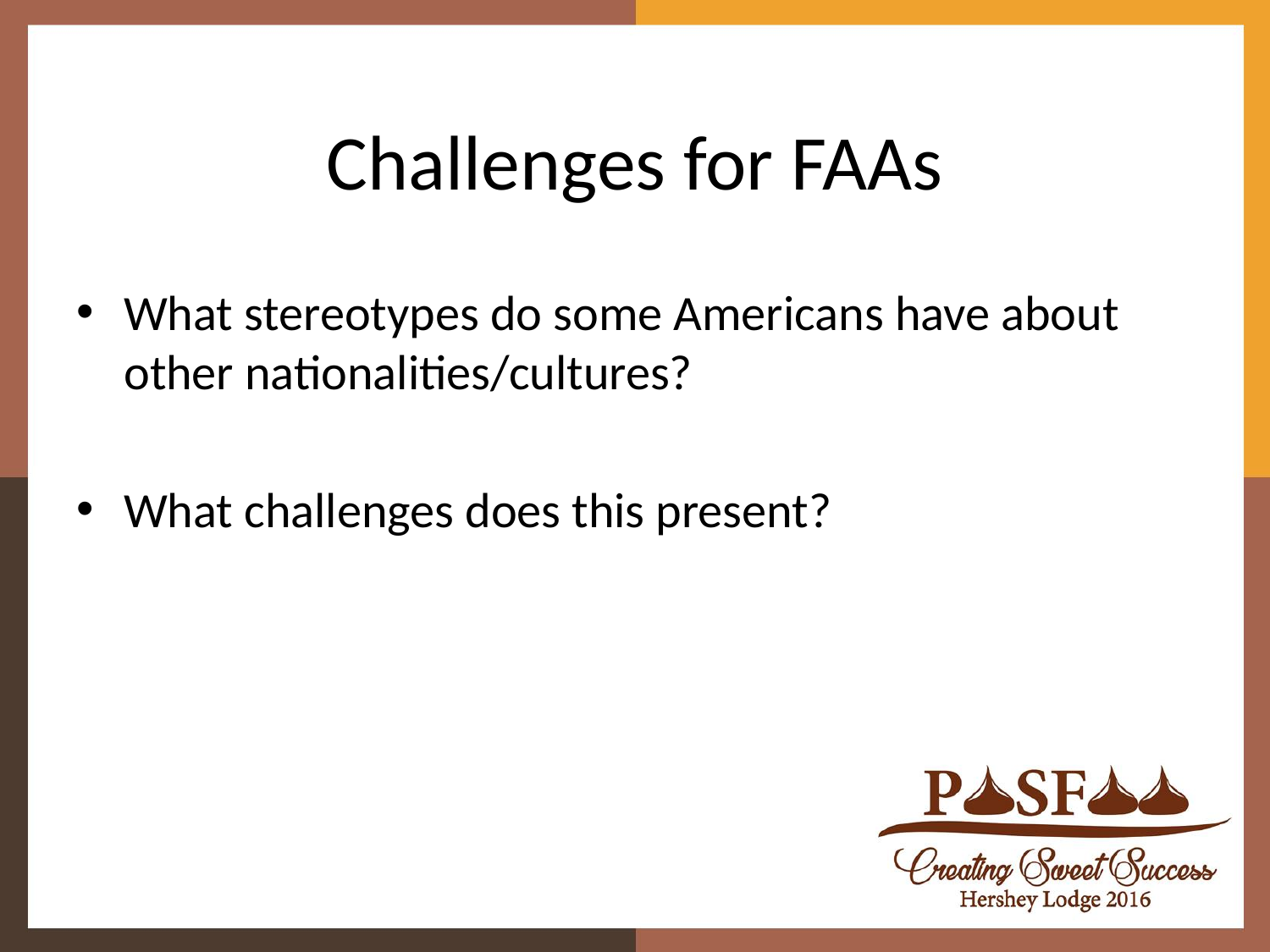

# Challenges for FAAs
What stereotypes do some Americans have about other nationalities/cultures?

What challenges does this present?